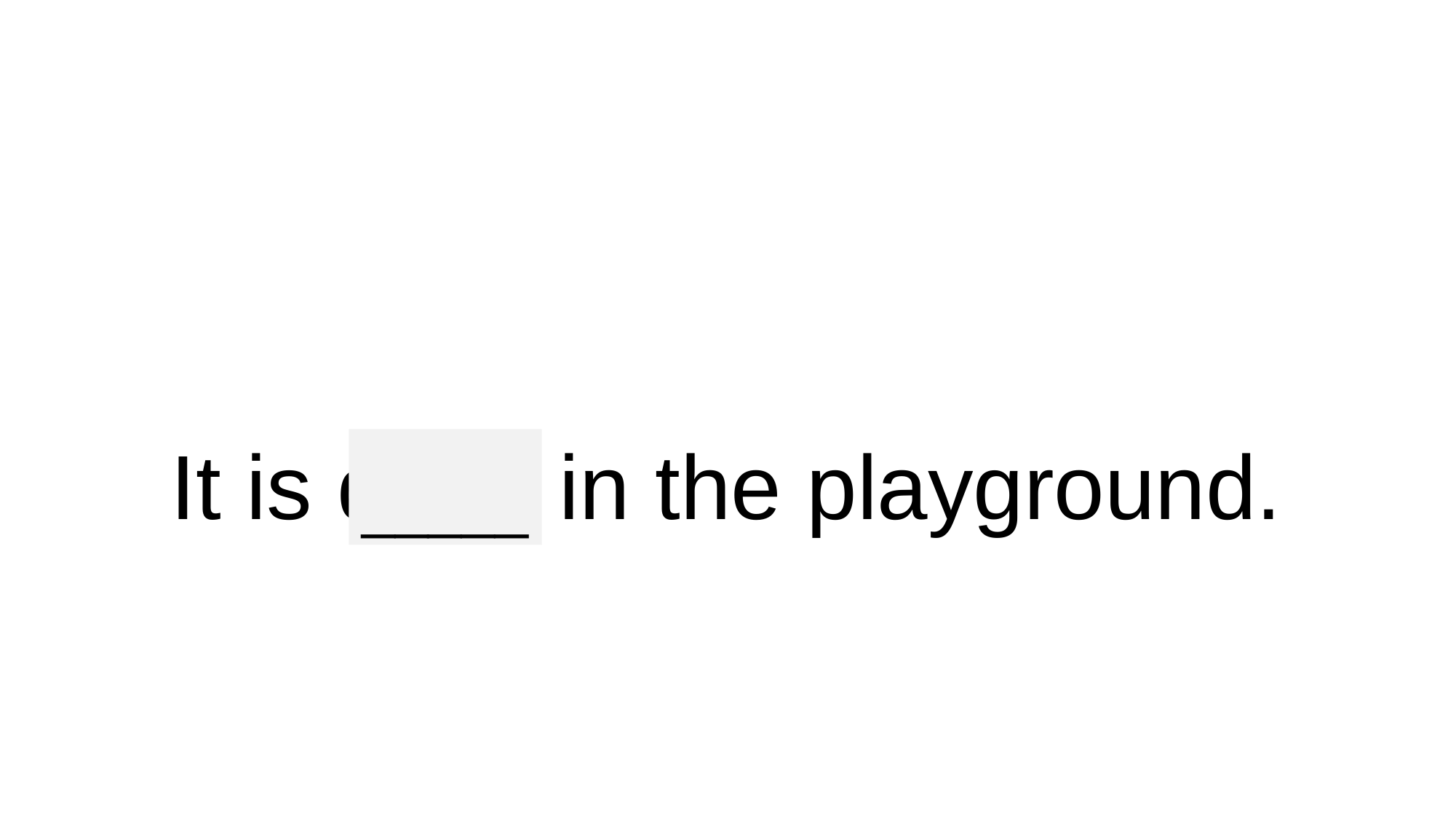

# It is quiet in the playground.
_____